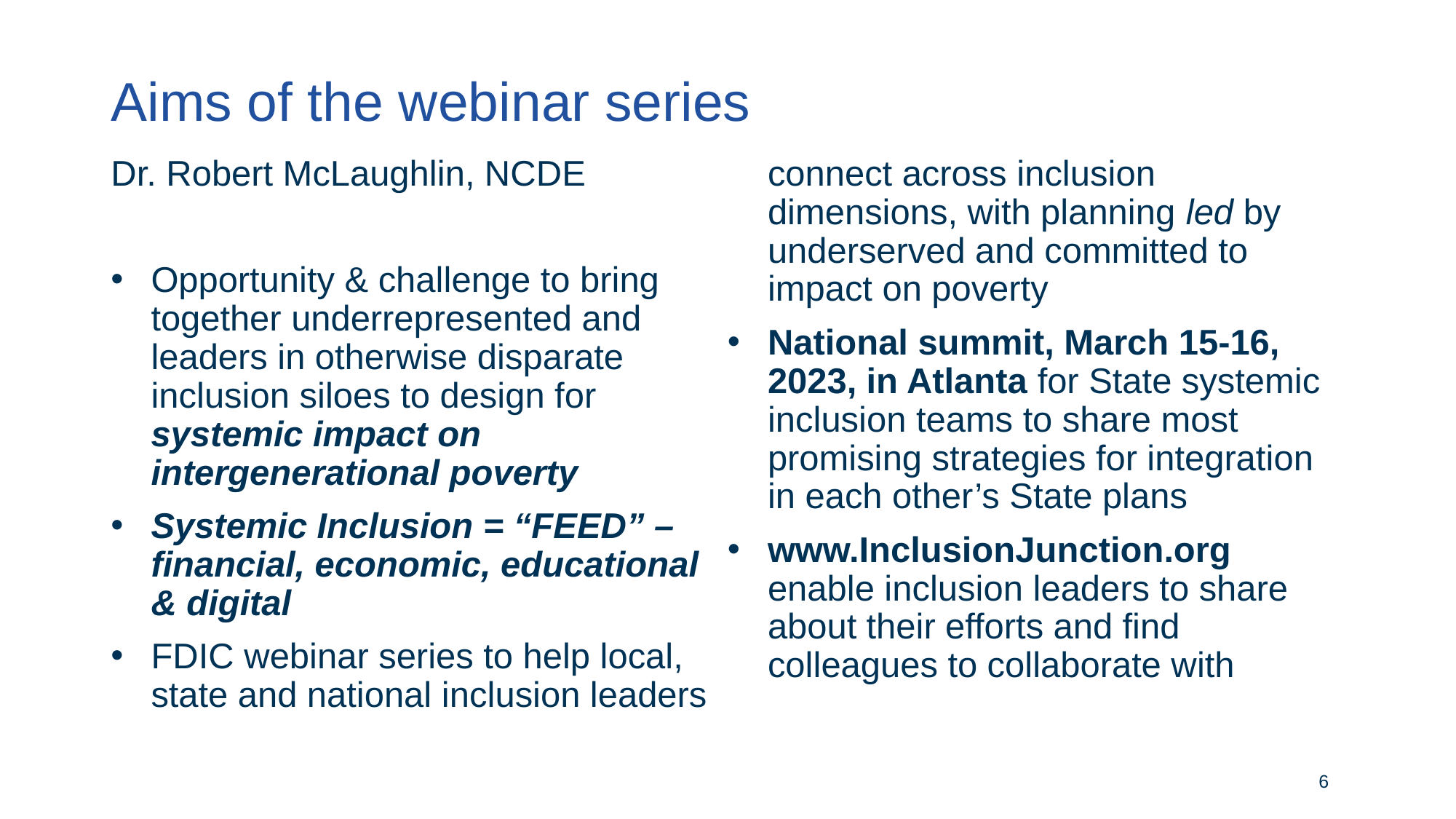

# Aims of the webinar series
Dr. Robert McLaughlin, NCDE

Opportunity & challenge to bring together underrepresented and leaders in otherwise disparate inclusion siloes to design for systemic impact on intergenerational poverty
Systemic Inclusion = “FEED” – financial, economic, educational & digital
FDIC webinar series to help local, state and national inclusion leaders connect across inclusion dimensions, with planning led by underserved and committed to impact on poverty
National summit, March 15-16, 2023, in Atlanta for State systemic inclusion teams to share most promising strategies for integration in each other’s State plans
www.InclusionJunction.org enable inclusion leaders to share about their efforts and find colleagues to collaborate with

6